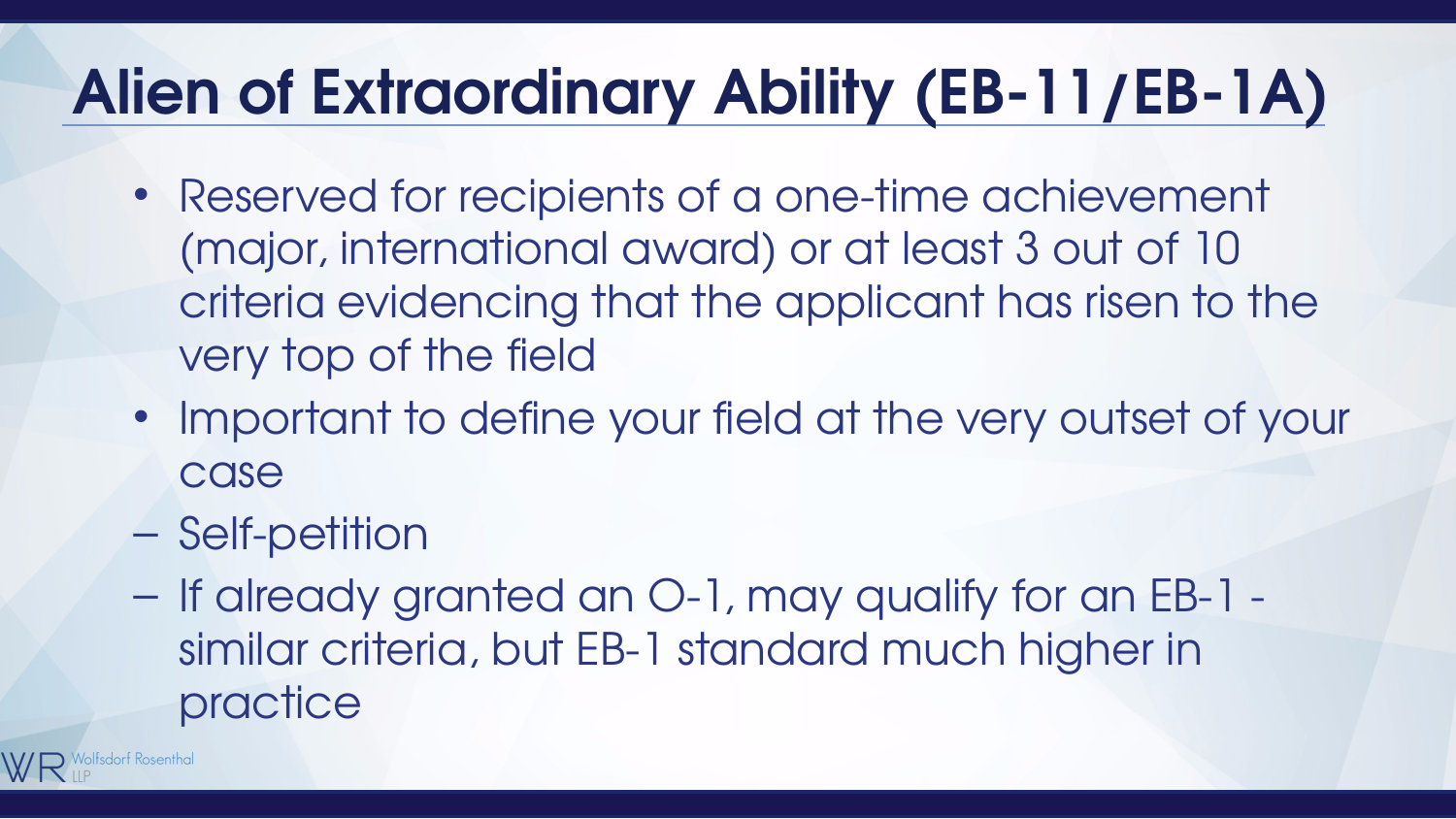

# Alien of Extraordinary Ability (EB-11/EB-1A)
Reserved for recipients of a one-time achievement (major, international award) or at least 3 out of 10 criteria evidencing that the applicant has risen to the very top of the field
Important to define your field at the very outset of your case
Self-petition
If already granted an O-1, may qualify for an EB-1 - similar criteria, but EB-1 standard much higher in practice